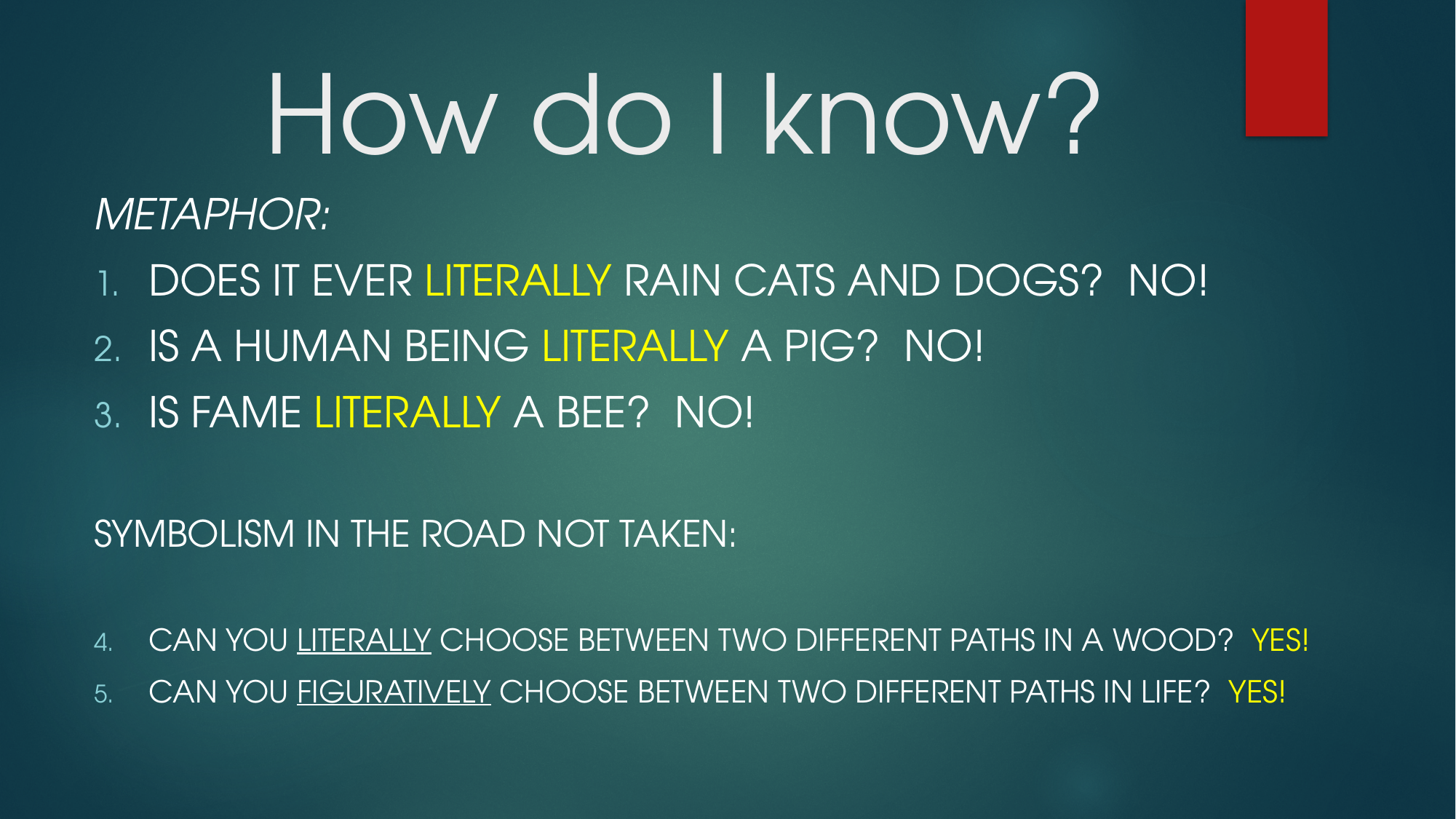

# How do I know?
Metaphor:
Does it ever literally rain cats and dogs?  No!
Is a human being literally a pig?  No!
Is fame literally a bee?  No!

Symbolism in the road not taken:

Can you literally choose between two different paths in a wood?  YES!
Can you figuratively choose between two different paths in life?  YES!